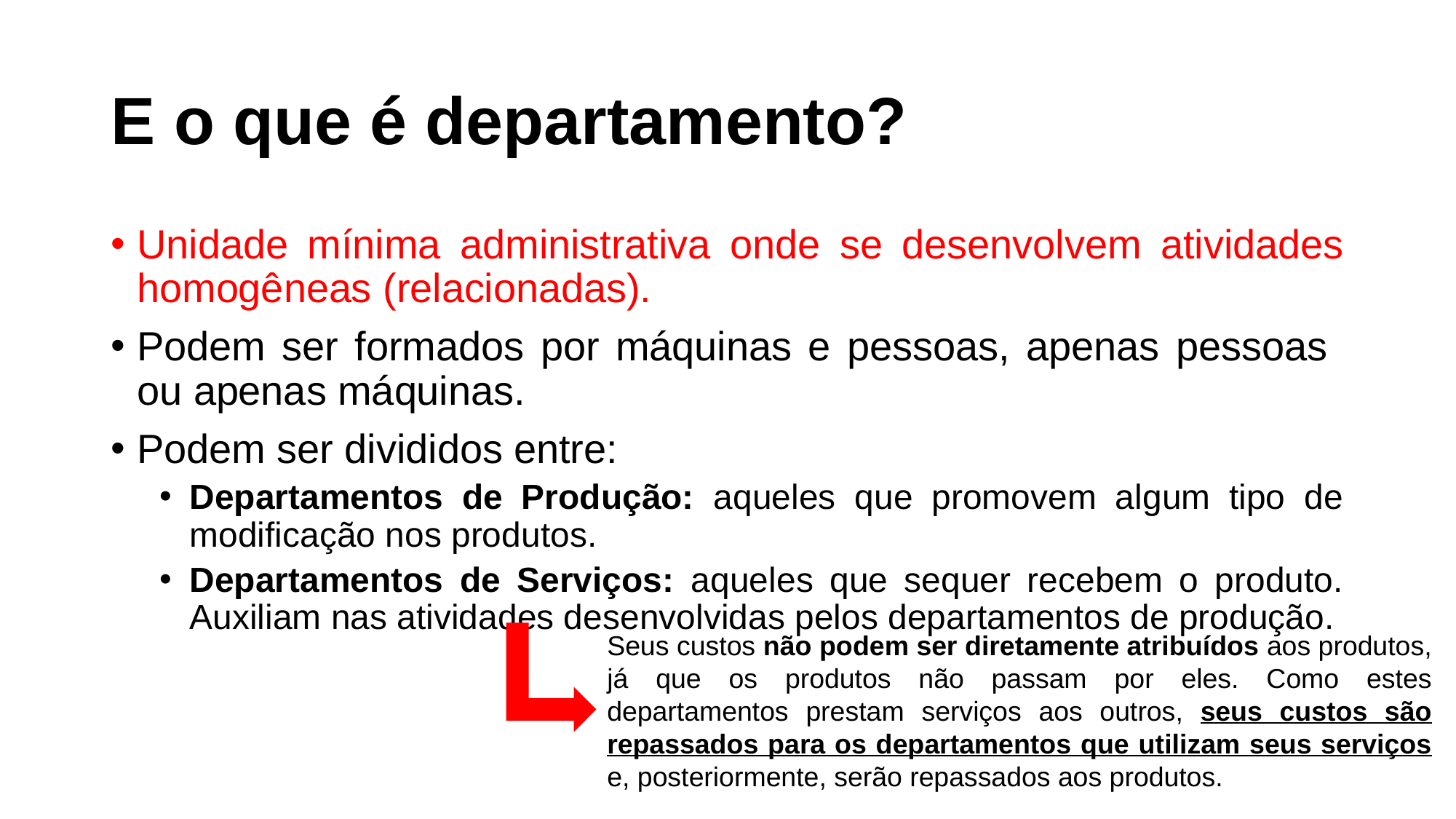

# E o que é departamento?
Unidade mínima administrativa onde se desenvolvem atividades homogêneas (relacionadas).
Podem ser formados por máquinas e pessoas, apenas pessoas  ou apenas máquinas.
Podem ser divididos entre:
Departamentos de Produção: aqueles que promovem algum tipo de modificação nos produtos.
Departamentos de Serviços: aqueles que sequer recebem o produto. Auxiliam nas atividades desenvolvidas pelos departamentos de produção.

Seus custos não podem ser diretamente atribuídos aos produtos, já que os produtos não passam por eles. Como estes departamentos prestam serviços aos outros, seus custos são repassados para os departamentos que utilizam seus serviços e, posteriormente, serão repassados aos produtos.